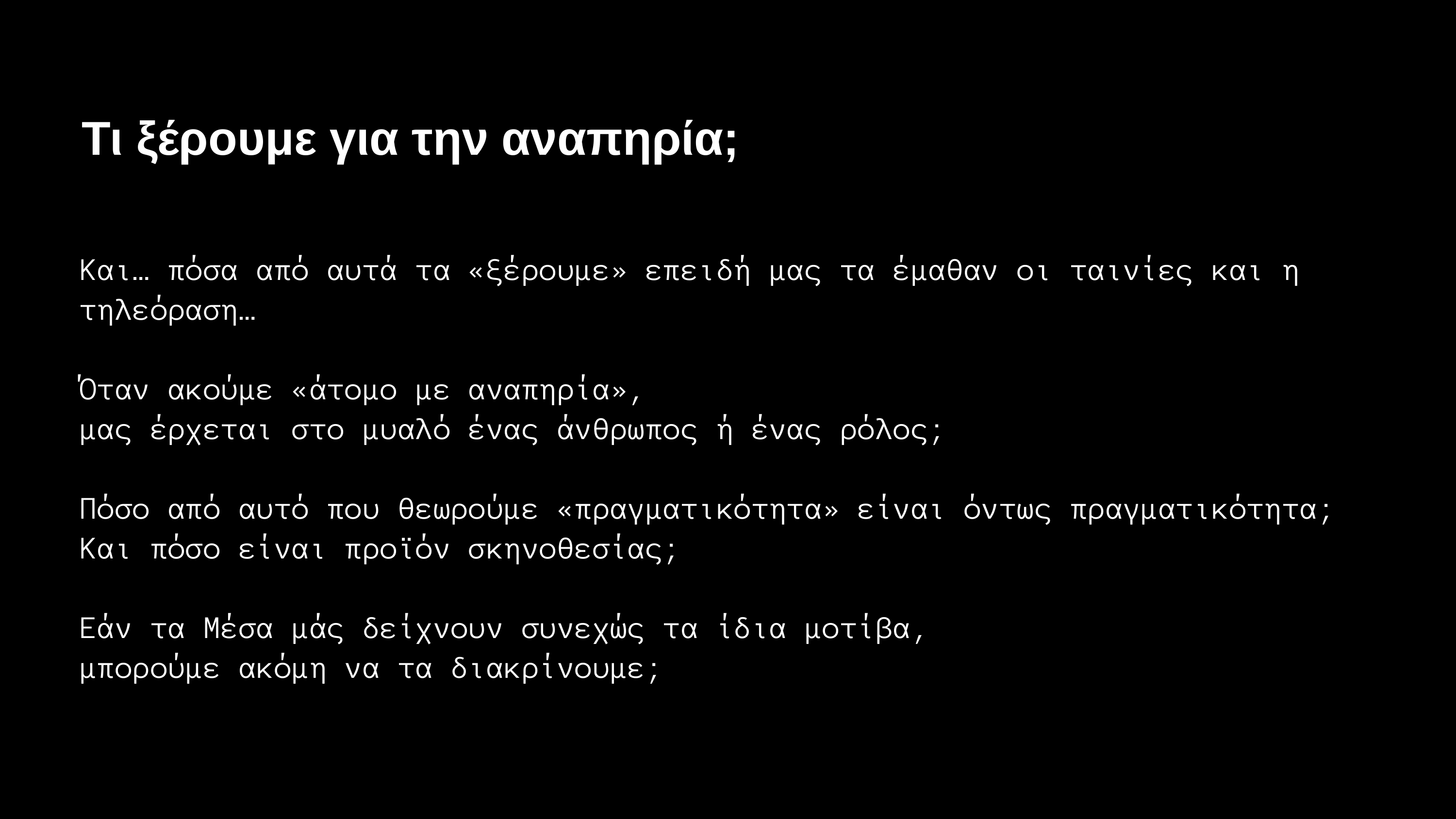

Τι ξέρουμε για την αναπηρία;
Και… πόσα από αυτά τα «ξέρουμε» επειδή μας τα έμαθαν οι ταινίες και η τηλεόραση…

Όταν ακούμε «άτομο με αναπηρία»,
μας έρχεται στο μυαλό ένας άνθρωπος ή ένας ρόλος;

Πόσο από αυτό που θεωρούμε «πραγματικότητα» είναι όντως πραγματικότητα;
Και πόσο είναι προϊόν σκηνοθεσίας;

Εάν τα Μέσα μάς δείχνουν συνεχώς τα ίδια μοτίβα,
μπορούμε ακόμη να τα διακρίνουμε;